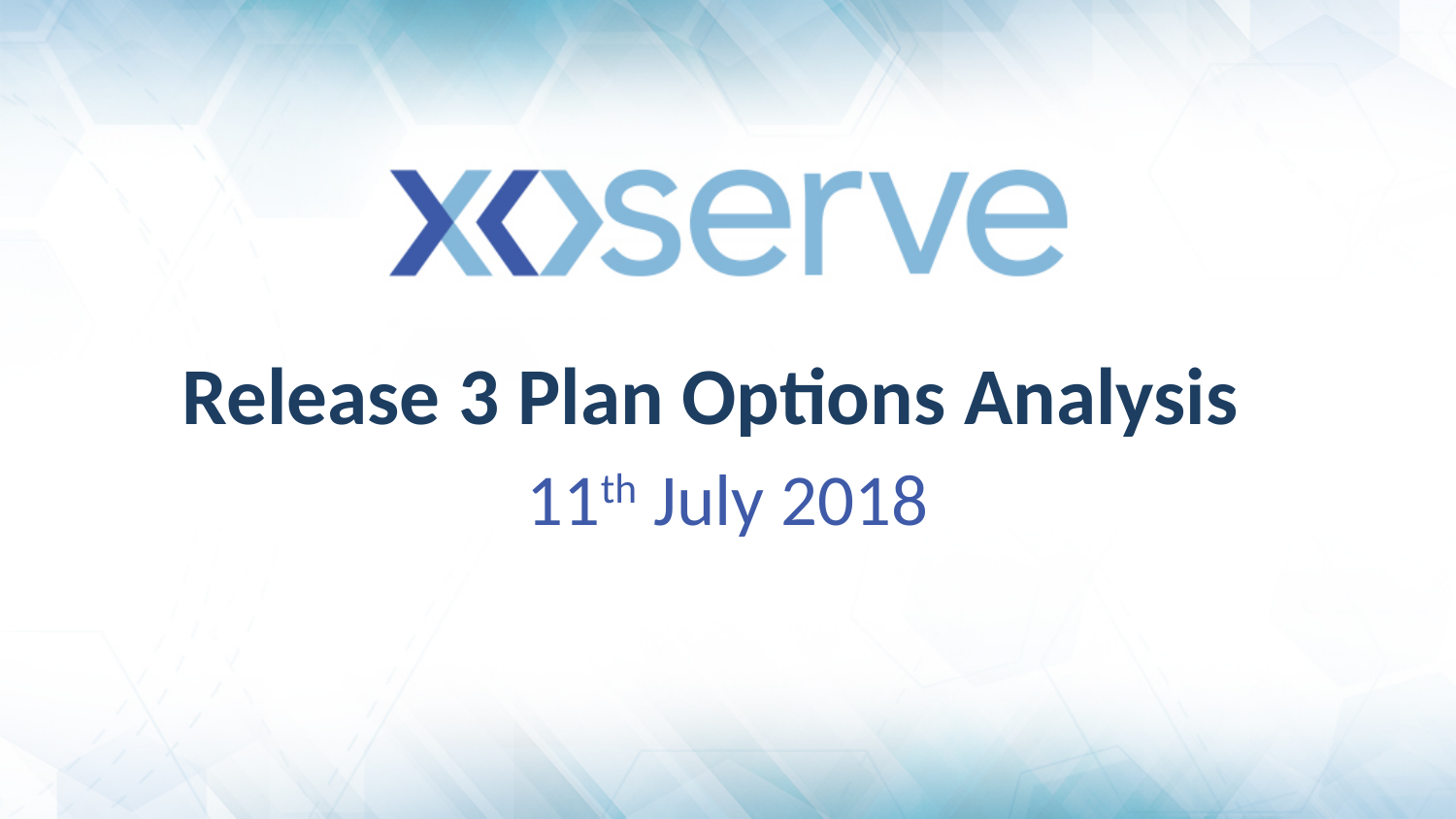

# Release 3 Plan Options Analysis
11th July 2018